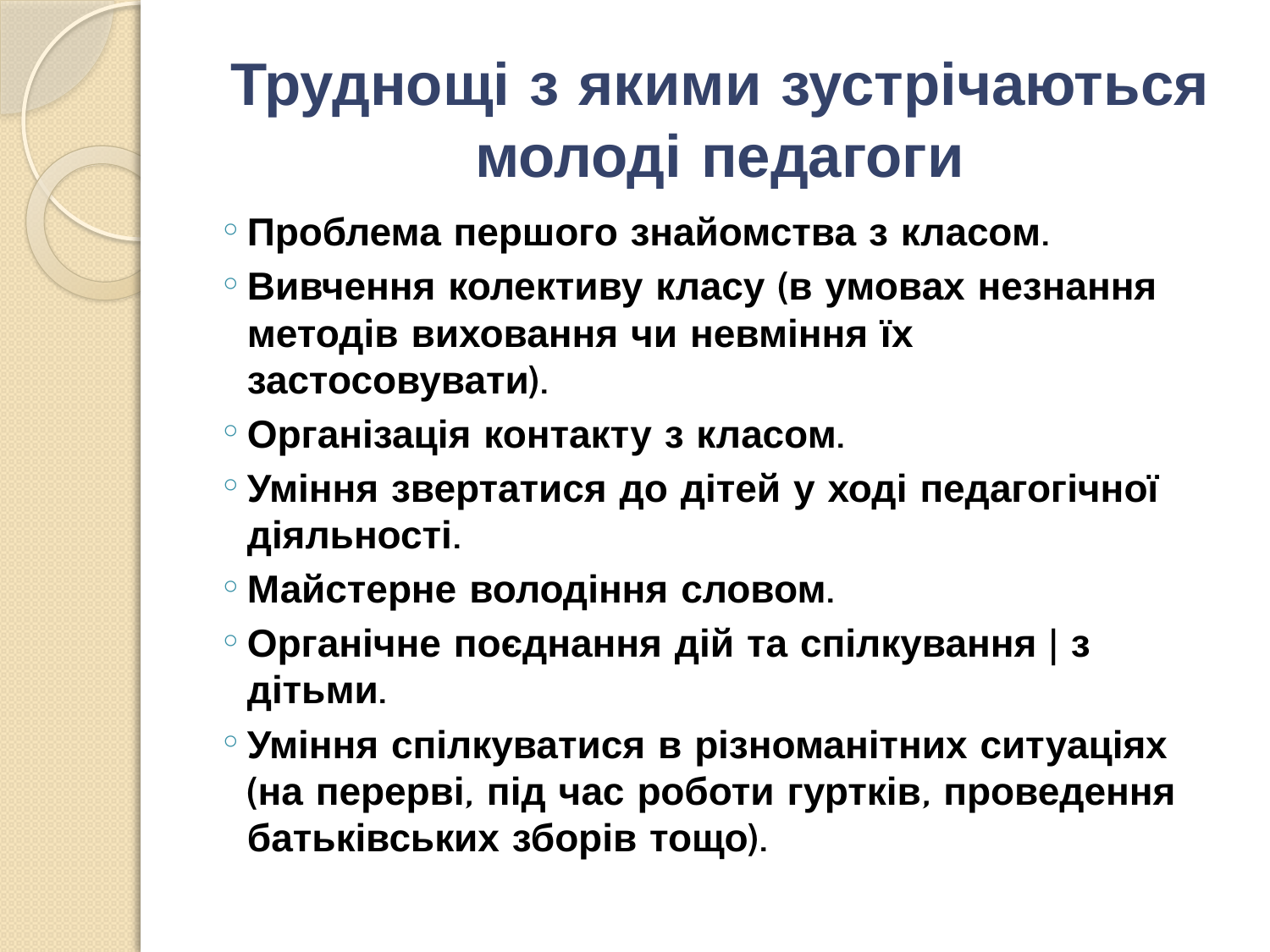

# Труднощі з якими зустрічаються молоді педагоги
Проблема першого знайомства з класом.
Вивчення колективу класу (в умовах незнання методів виховання чи невміння їх застосовувати).
Організація контакту з класом.
Уміння звертатися до дітей у ході педагогічної діяльності.
Майстерне володіння словом.
Органічне поєднання дій та спілкування | з дітьми.
Уміння спілкуватися в різноманітних ситуаціях (на перерві, під час роботи гуртків, проведення батьківських зборів тощо).